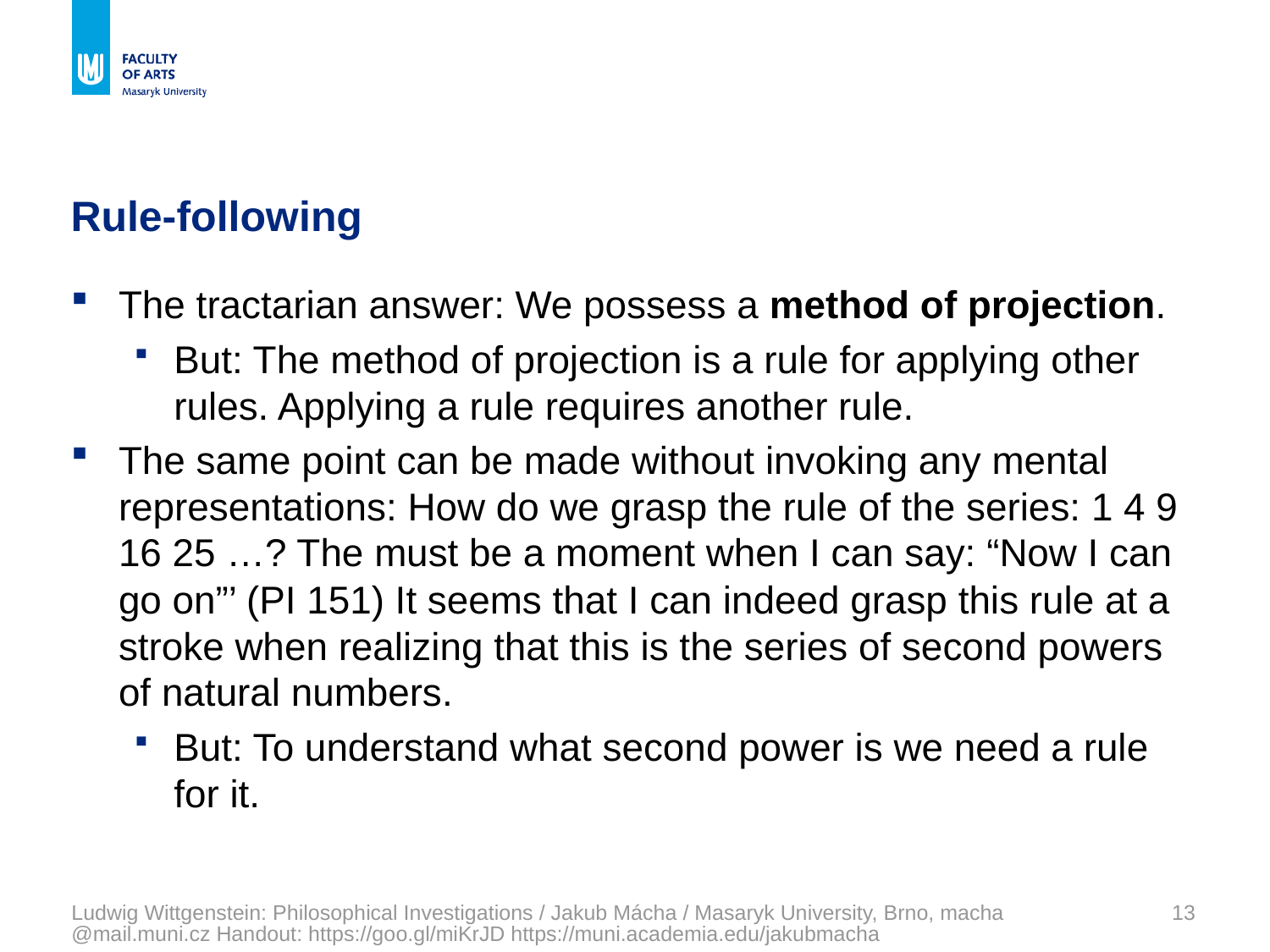

# Rule-following
The tractarian answer: We possess a method of projection.
But: The method of projection is a rule for applying other rules. Applying a rule requires another rule.
The same point can be made without invoking any mental representations: How do we grasp the rule of the series: 1 4 9 16 25 …? The must be a moment when I can say: “Now I can go on”’ (PI 151) It seems that I can indeed grasp this rule at a stroke when realizing that this is the series of second powers of natural numbers.
But: To understand what second power is we need a rule for it.
Ludwig Wittgenstein: Philosophical Investigations / Jakub Mácha / Masaryk University, Brno, macha@mail.muni.cz Handout: https://goo.gl/miKrJD https://muni.academia.edu/jakubmacha
13